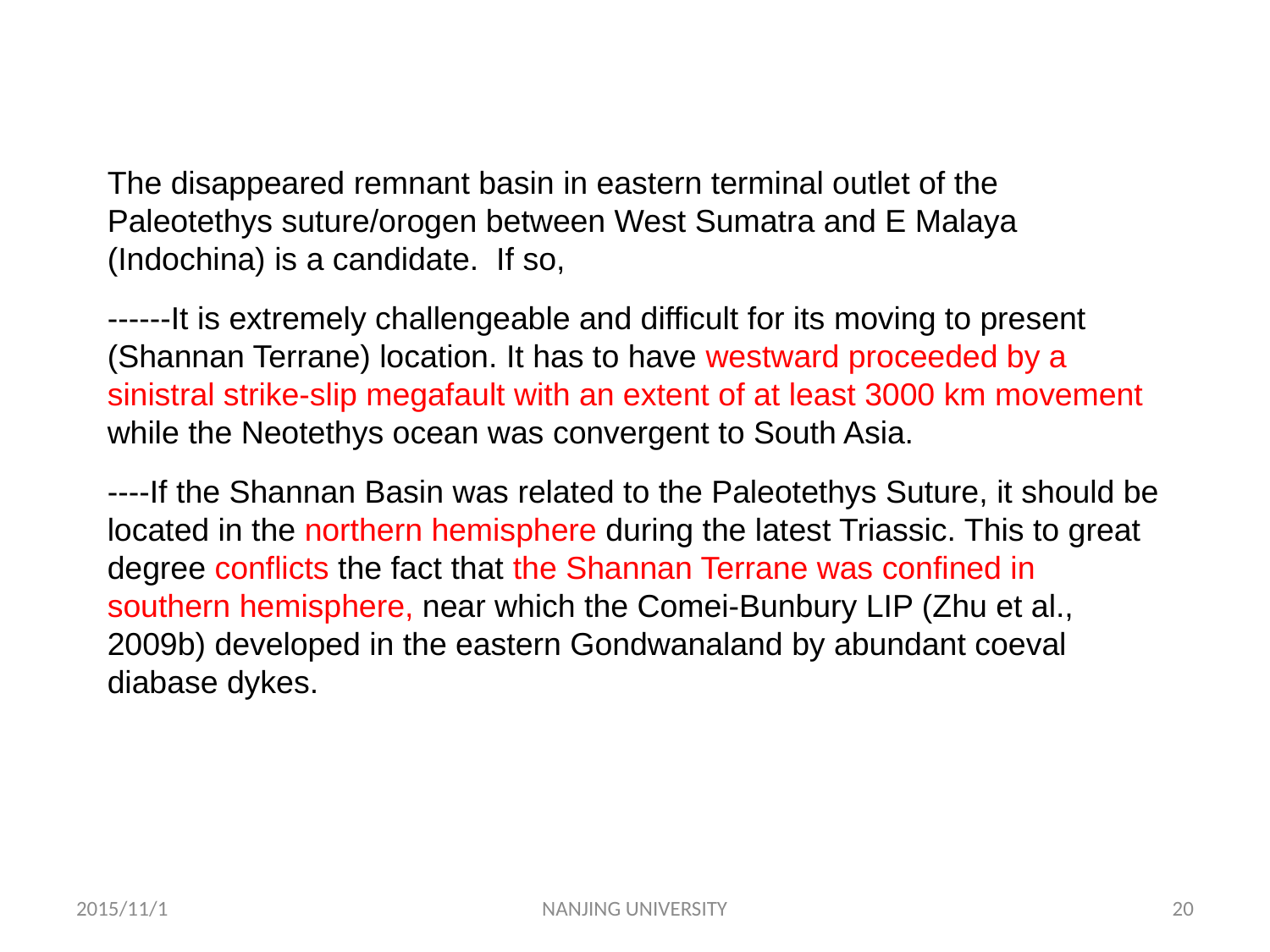

The disappeared remnant basin in eastern terminal outlet of the Paleotethys suture/orogen between West Sumatra and E Malaya (Indochina) is a candidate.  If so,
------It is extremely challengeable and difficult for its moving to present (Shannan Terrane) location. It has to have westward proceeded by a sinistral strike-slip megafault with an extent of at least 3000 km movement while the Neotethys ocean was convergent to South Asia.
----If the Shannan Basin was related to the Paleotethys Suture, it should be located in the northern hemisphere during the latest Triassic. This to great degree conflicts the fact that the Shannan Terrane was confined in southern hemisphere, near which the Comei-Bunbury LIP (Zhu et al., 2009b) developed in the eastern Gondwanaland by abundant coeval diabase dykes.
2015/11/1
NANJING UNIVERSITY
20